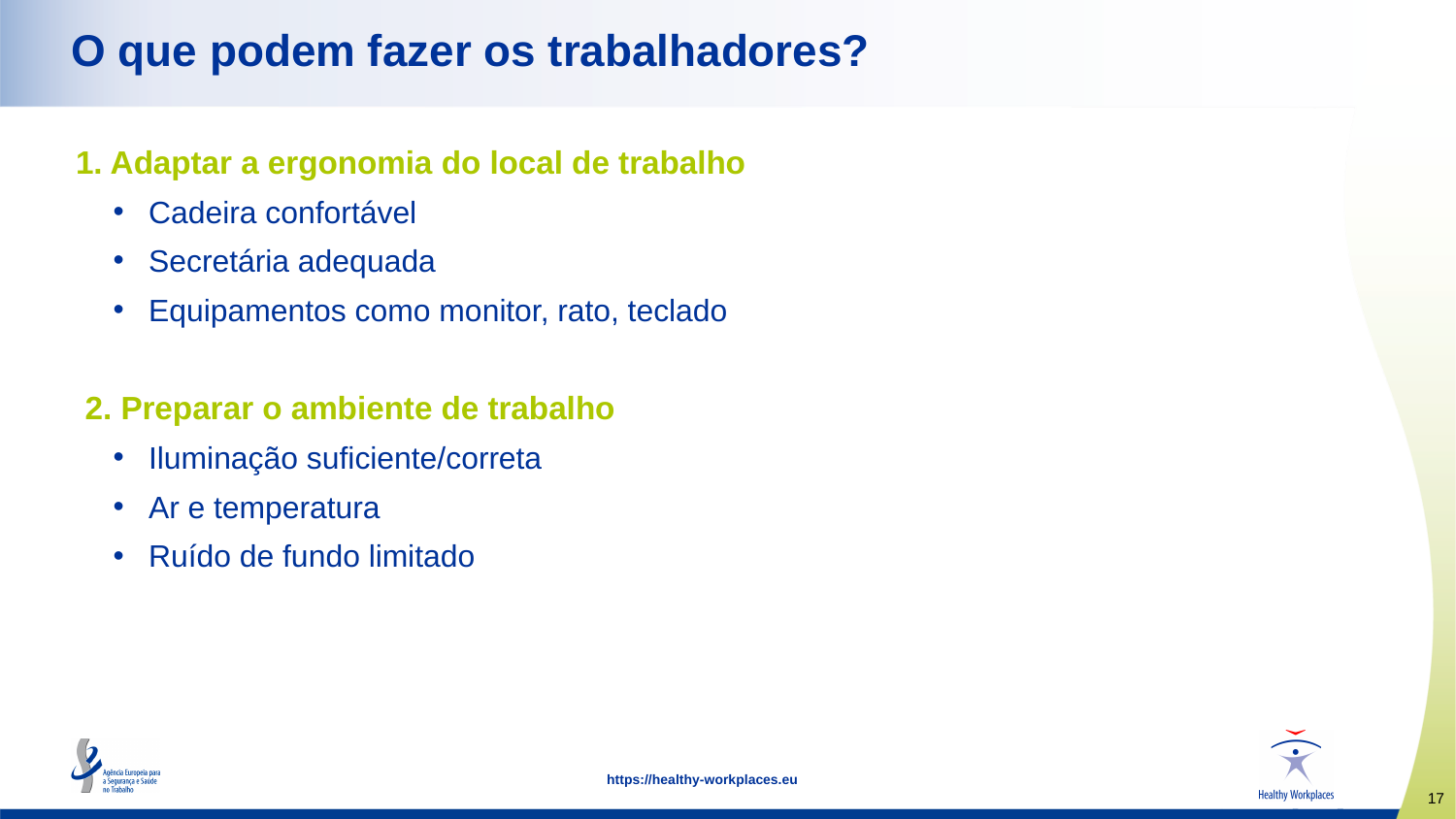

O que podem fazer os trabalhadores?
1. Adaptar a ergonomia do local de trabalho
Cadeira confortável
Secretária adequada
Equipamentos como monitor, rato, teclado

 2. Preparar o ambiente de trabalho
Iluminação suficiente/correta
Ar e temperatura
Ruído de fundo limitado